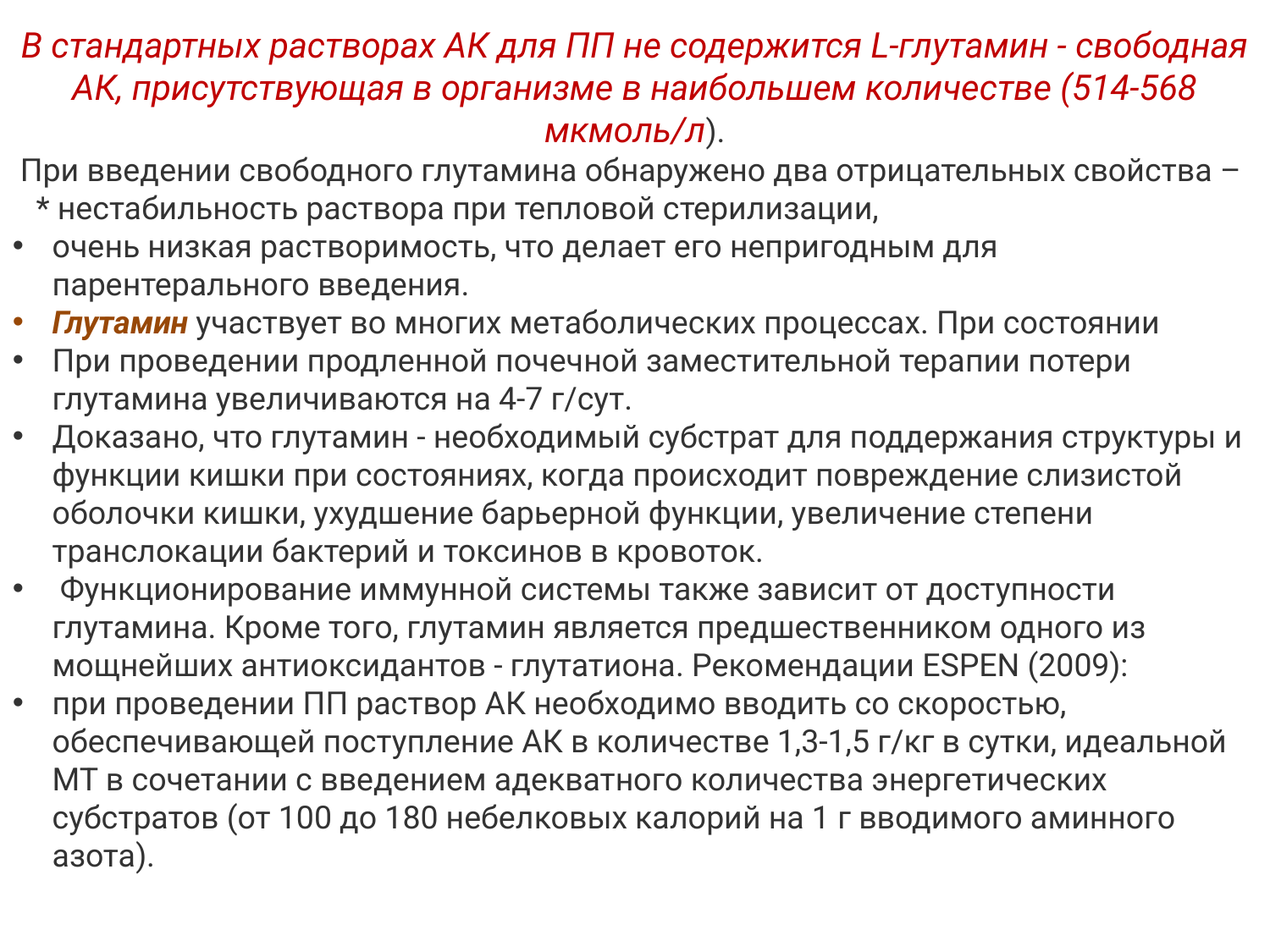

В стандартных растворах АК для ПП не содержится L-глутамин - свободная АК, присутствующая в организме в наибольшем количестве (514-568 мкмоль/л).
 При введении свободного глутамина обнаружено два отрицательных свойства –
   * нестабильность раствора при тепловой стерилизации,
очень низкая растворимость, что делает его непригодным для парентерального введения.
Глутамин участвует во многих метаболических процессах. При состоянии
При проведении продленной почечной заместительной терапии потери глутамина увеличиваются на 4-7 г/сут.
Доказано, что глутамин - необходимый субстрат для поддержания структуры и функции кишки при состояниях, когда происходит повреждение слизистой оболочки кишки, ухудшение барьерной функции, увеличение степени транслокации бактерий и токсинов в кровоток.
 Функционирование иммунной системы также зависит от доступности глутамина. Кроме того, глутамин является предшественником одного из мощнейших антиоксидантов - глутатиона. Рекомендации ESPEN (2009):
при проведении ПП раствор АК необходимо вводить со скоростью, обеспечивающей поступление АК в количестве 1,3-1,5 г/кг в сутки, идеальной МТ в сочетании с введением адекватного количества энергетических субстратов (от 100 до 180 небелковых калорий на 1 г вводимого аминного азота).